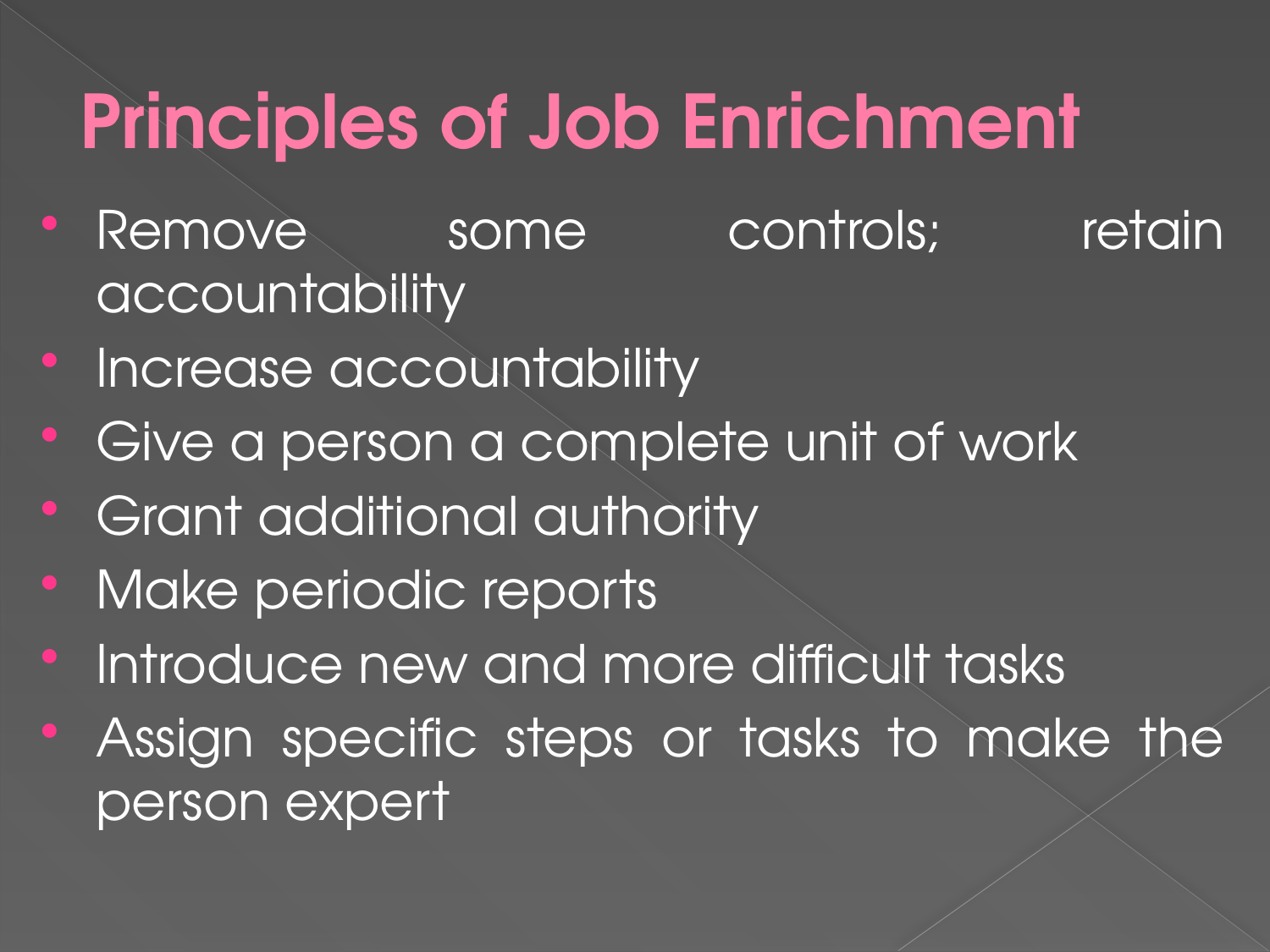

# Principles of Job Enrichment

Remove some controls; retain accountability
Increase accountability
Give a person a complete unit of work
Grant additional authority
Make periodic reports
Introduce new and more difficult tasks
Assign specific steps or tasks to make the person expert